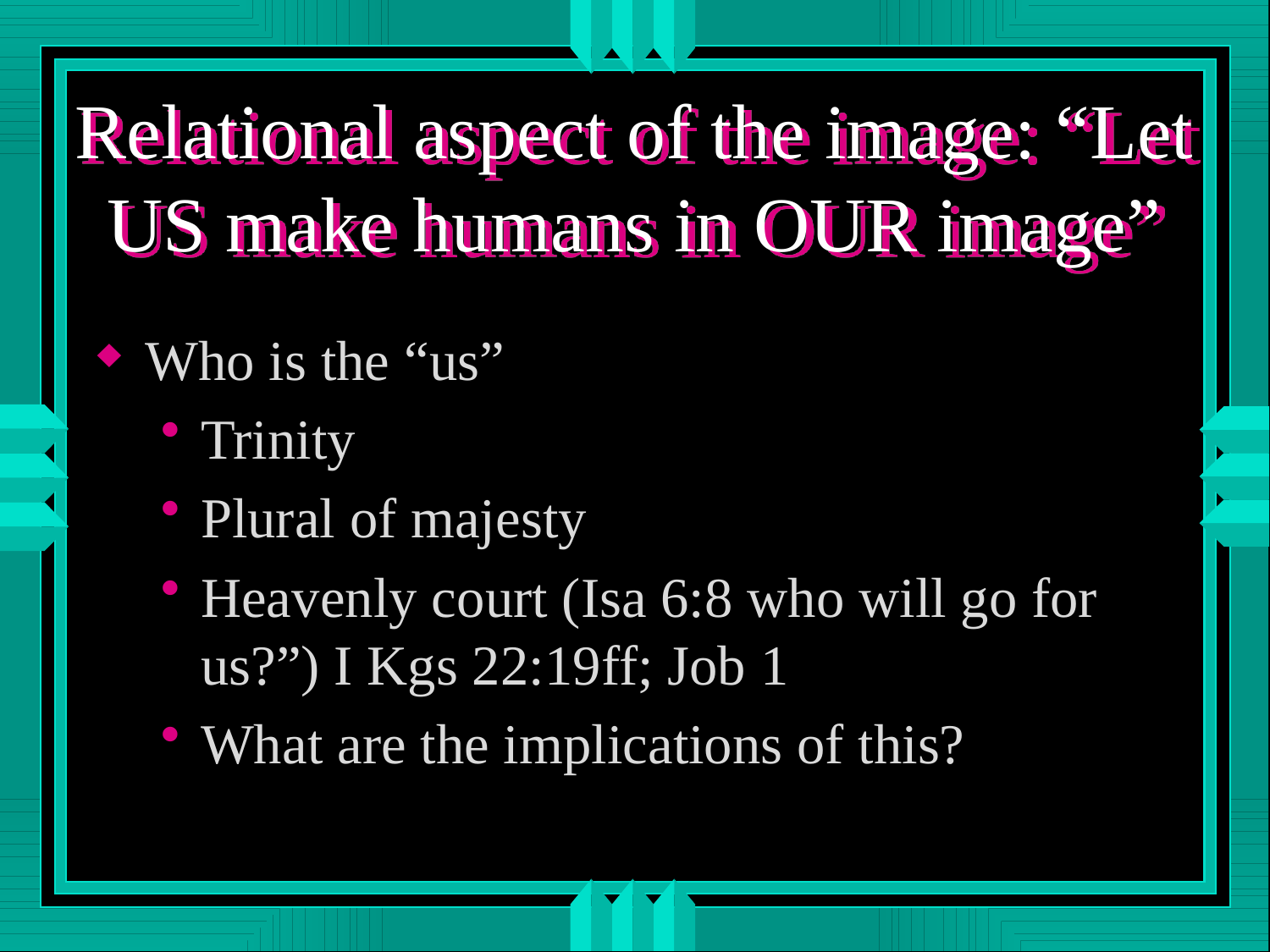

# Relational aspect of the image: “Let US make humans in OUR image”
Who is the “us”
Trinity
Plural of majesty
Heavenly court (Isa 6:8 who will go for us?”) I Kgs 22:19ff; Job 1
What are the implications of this?